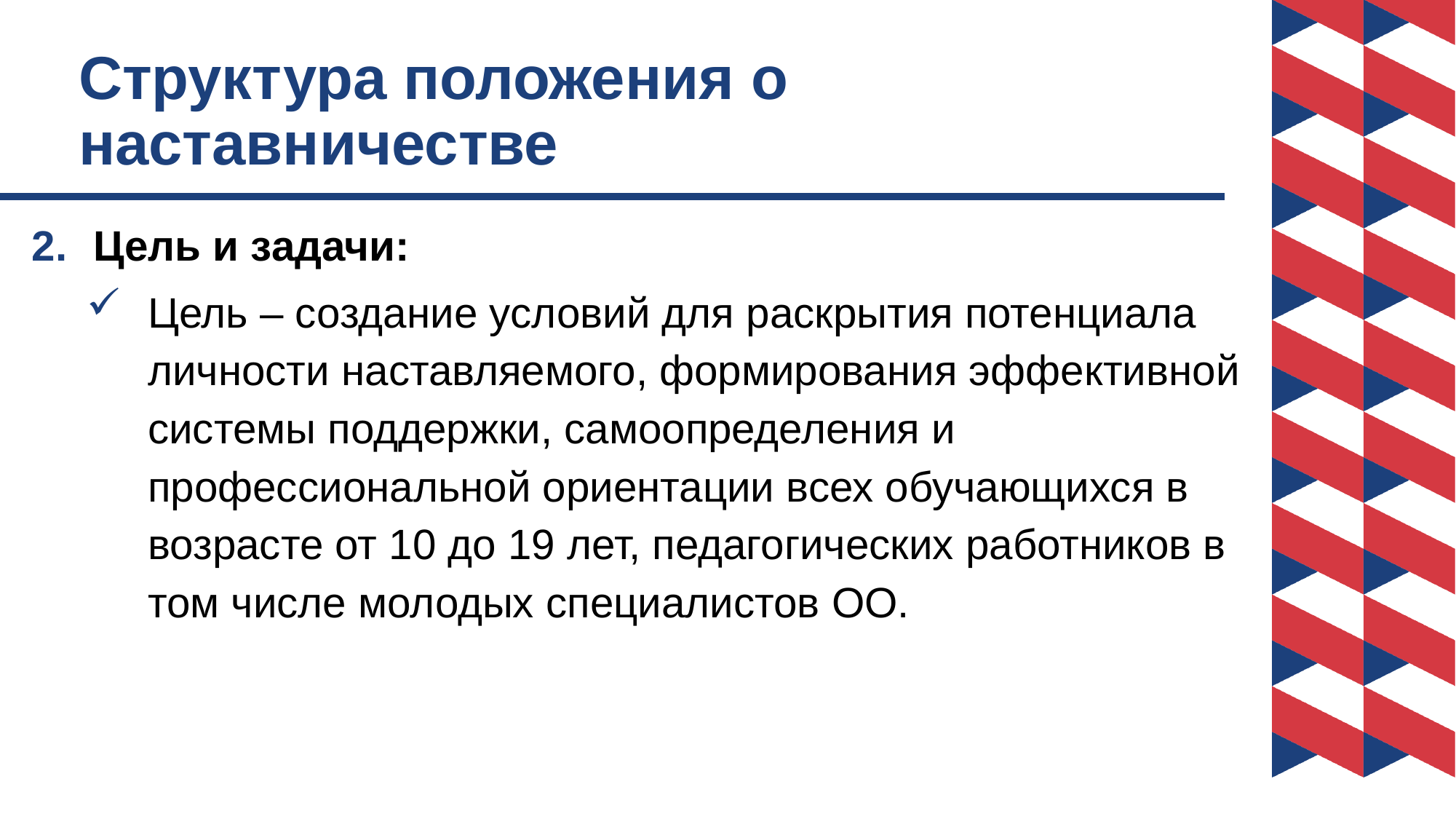

# Структура положения о наставничестве
Цель и задачи:
Цель – создание условий для раскрытия потенциала личности наставляемого, формирования эффективной системы поддержки, самоопределения и профессиональной ориентации всех обучающихся в возрасте от 10 до 19 лет, педагогических работников в том числе молодых специалистов ОО.